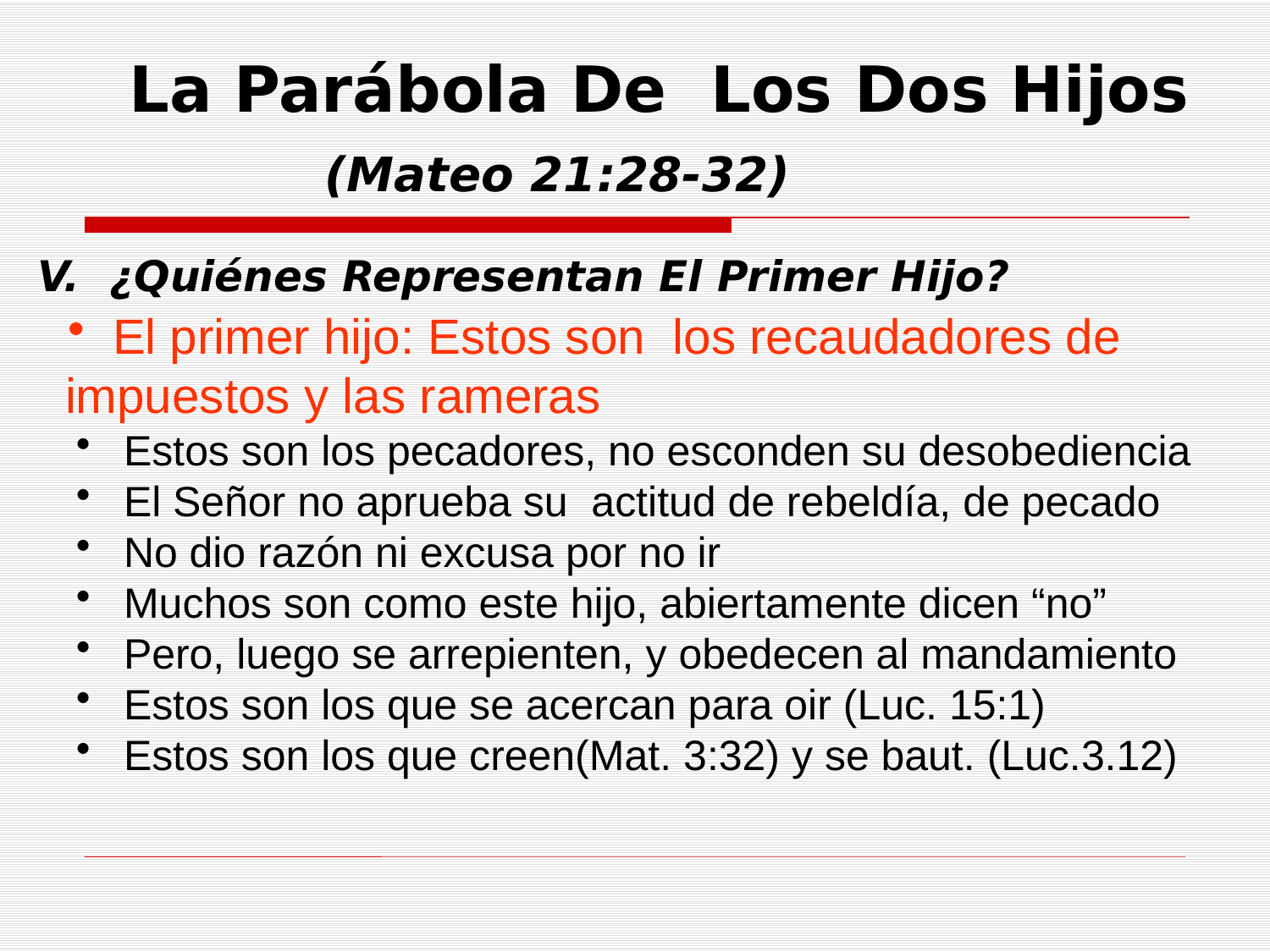

La Parábola De  Los Dos Hijos
(Mateo 21:28-32)
 V.  ¿Quiénes Representan El Primer Hijo?
  El primer hijo: Estos son  los recaudadores de
  impuestos y las rameras
Estos son los pecadores, no esconden su desobediencia
El Señor no aprueba su  actitud de rebeldía, de pecado
No dio razón ni excusa por no ir
Muchos son como este hijo, abiertamente dicen “no”
Pero, luego se arrepienten, y obedecen al mandamiento
Estos son los que se acercan para oir (Luc. 15:1)
Estos son los que creen(Mat. 3:32) y se baut. (Luc.3.12)